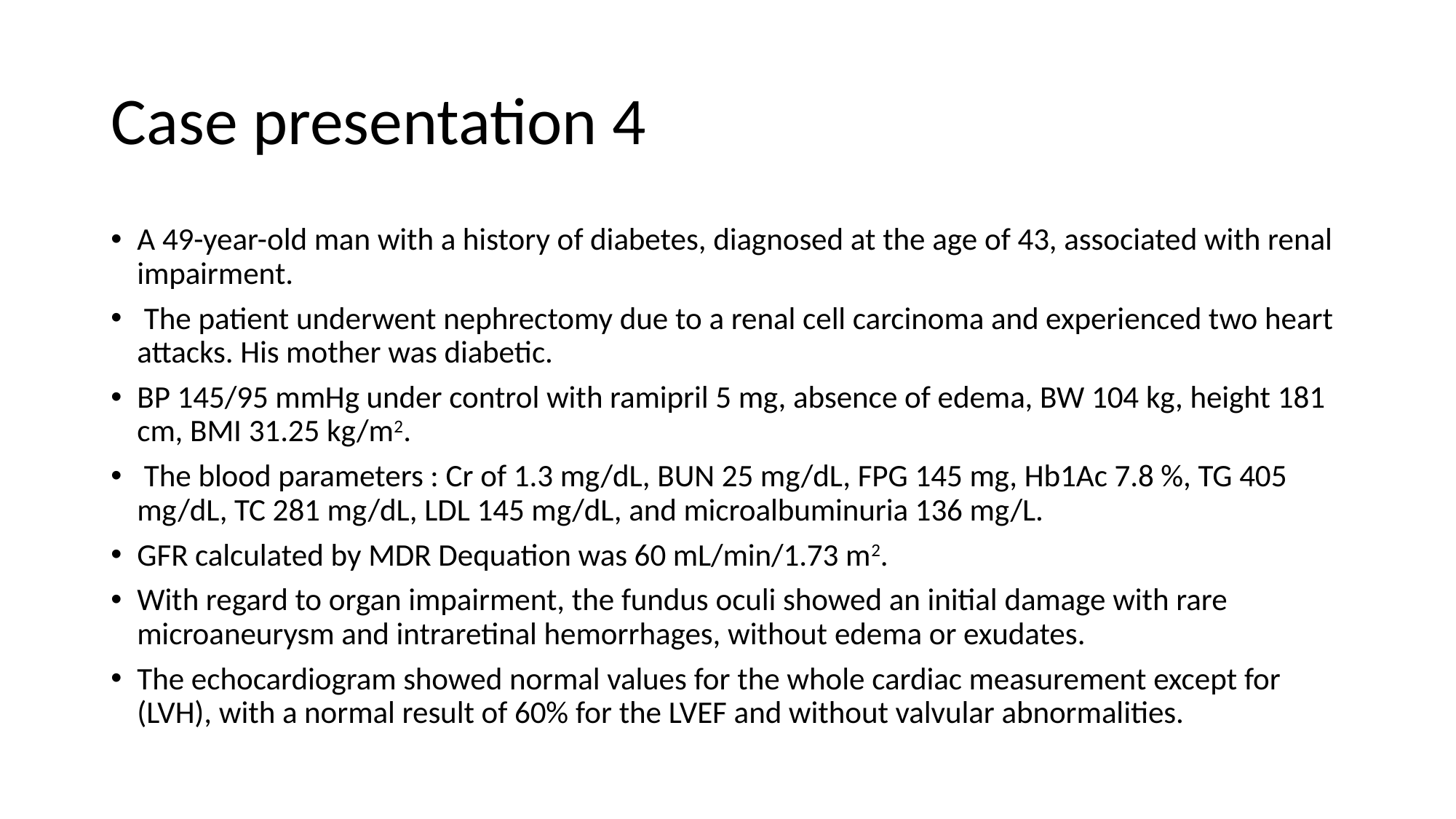

# Case presentation 4
A 49-year-old man with a history of diabetes, diagnosed at the age of 43, associated with renal impairment.
 The patient underwent nephrectomy due to a renal cell carcinoma and experienced two heart attacks. His mother was diabetic.
BP 145/95 mmHg under control with ramipril 5 mg, absence of edema, BW 104 kg, height 181 cm, BMI 31.25 kg/m2.
 The blood parameters : Cr of 1.3 mg/dL, BUN 25 mg/dL, FPG 145 mg, Hb1Ac 7.8 %, TG 405 mg/dL, TC 281 mg/dL, LDL 145 mg/dL, and microalbuminuria 136 mg/L.
GFR calculated by MDR Dequation was 60 mL/min/1.73 m2.
With regard to organ impairment, the fundus oculi showed an initial damage with rare microaneurysm and intraretinal hemorrhages, without edema or exudates.
The echocardiogram showed normal values for the whole cardiac measurement except for (LVH), with a normal result of 60% for the LVEF and without valvular abnormalities.